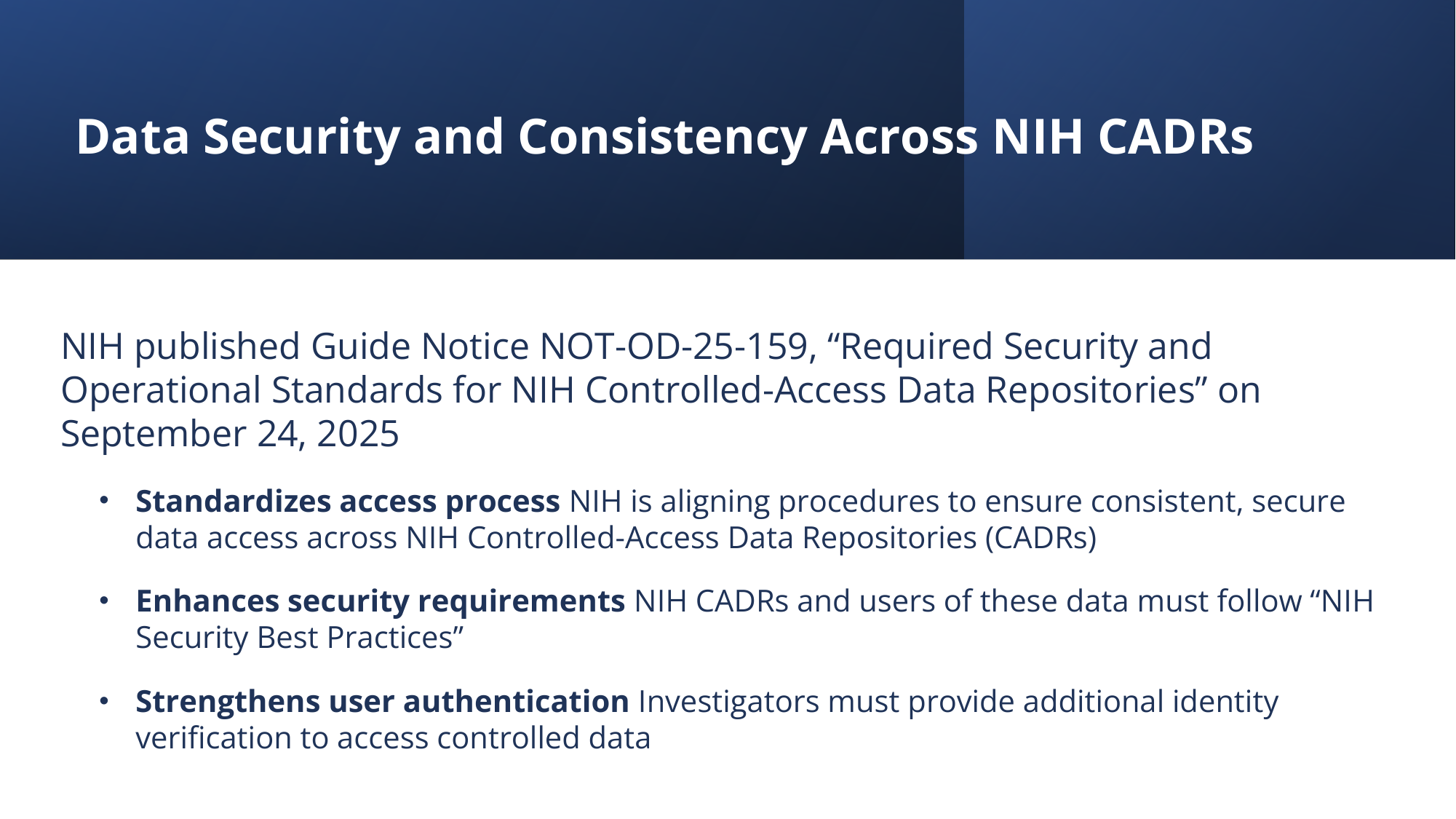

# Data Security and Consistency Across NIH CADRs

NIH published Guide Notice NOT-OD-25-159, “Required Security and Operational Standards for NIH Controlled-Access Data Repositories” on September 24, 2025
Standardizes access process NIH is aligning procedures to ensure consistent, secure data access across NIH Controlled-Access Data Repositories (CADRs)
Enhances security requirements NIH CADRs and users of these data must follow “NIH Security Best Practices”
Strengthens user authentication Investigators must provide additional identity verification to access controlled data